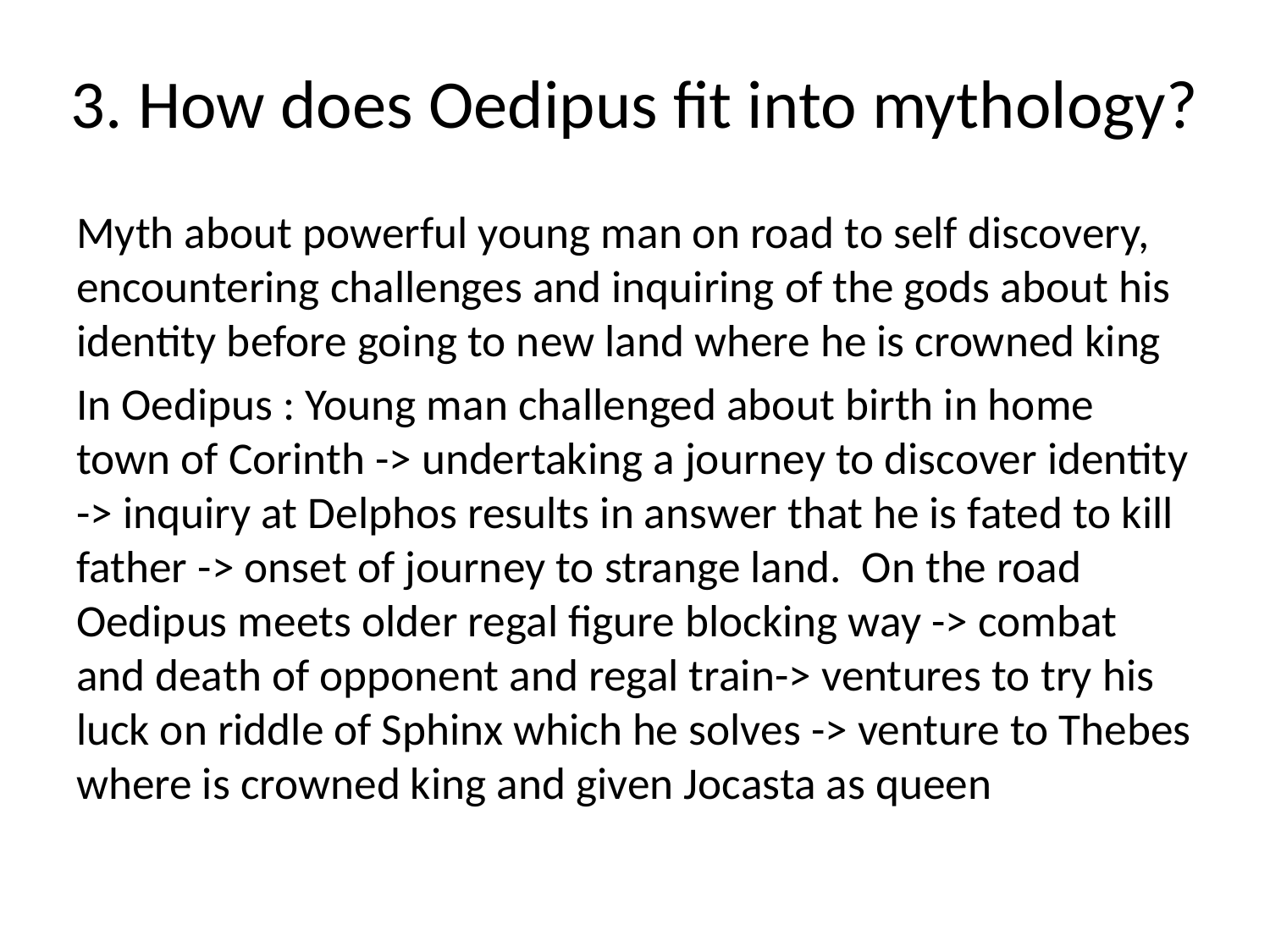

# 3. How does Oedipus fit into mythology?
Myth about powerful young man on road to self discovery, encountering challenges and inquiring of the gods about his identity before going to new land where he is crowned king
In Oedipus : Young man challenged about birth in home town of Corinth -> undertaking a journey to discover identity -> inquiry at Delphos results in answer that he is fated to kill father -> onset of journey to strange land.  On the road Oedipus meets older regal figure blocking way -> combat and death of opponent and regal train-> ventures to try his luck on riddle of Sphinx which he solves -> venture to Thebes where is crowned king and given Jocasta as queen